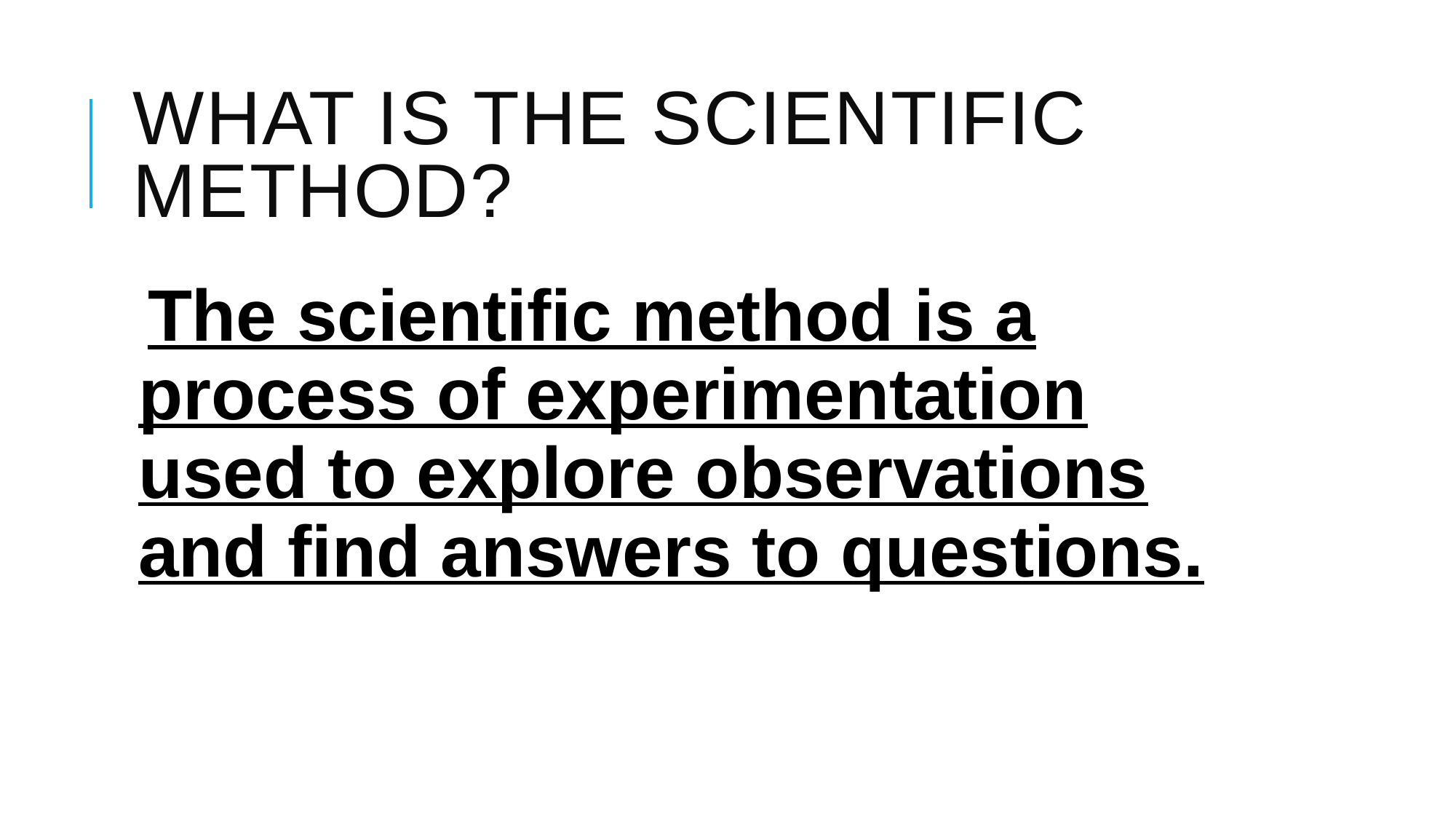

# What is the scientific method?
The scientific method is a process of experimentation used to explore observations and find answers to questions.